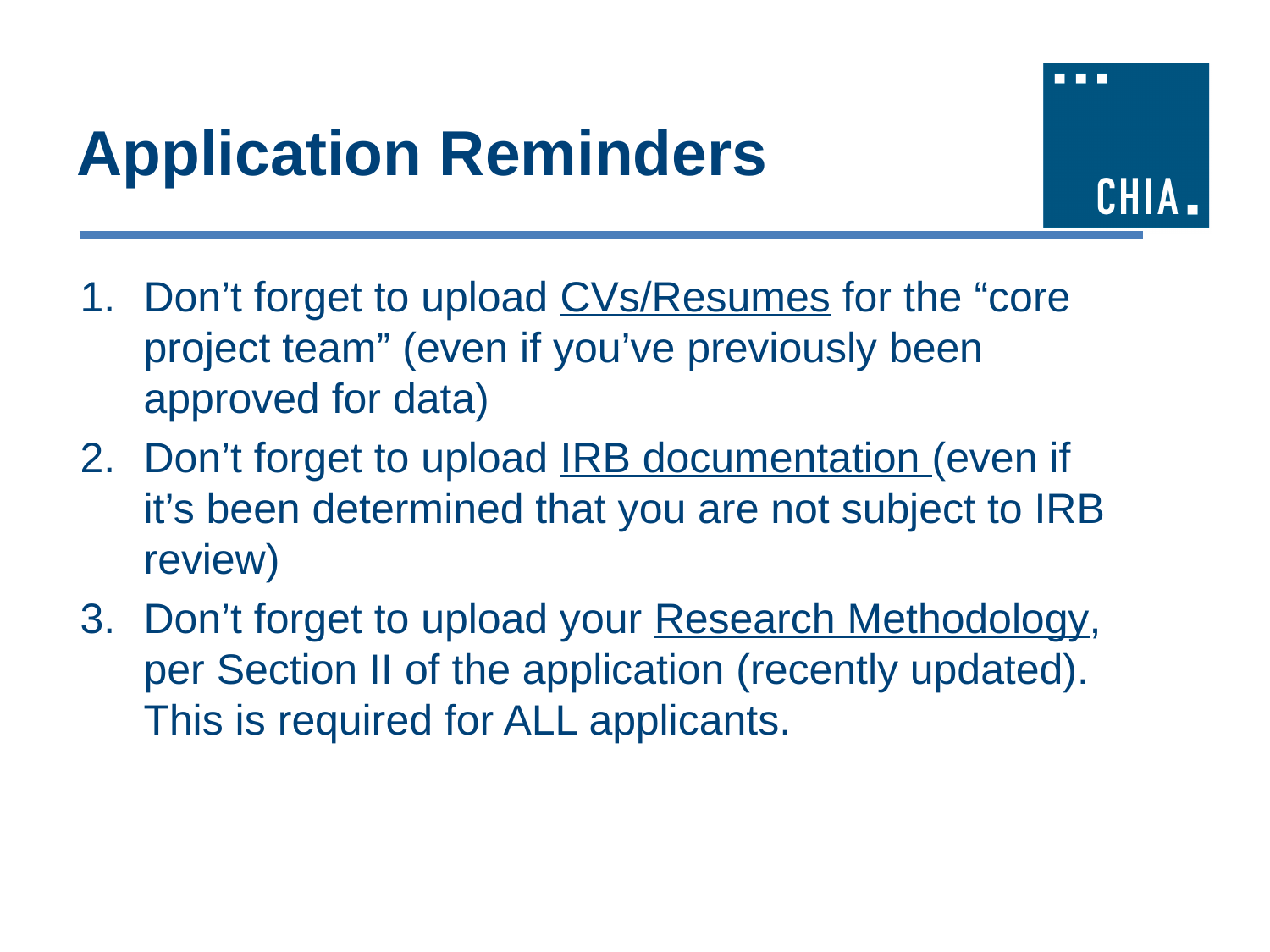

# Application Reminders
Don’t forget to upload CVs/Resumes for the “core project team” (even if you’ve previously been approved for data)
Don’t forget to upload IRB documentation (even if it’s been determined that you are not subject to IRB review)
Don’t forget to upload your Research Methodology, per Section II of the application (recently updated).  This is required for ALL applicants.